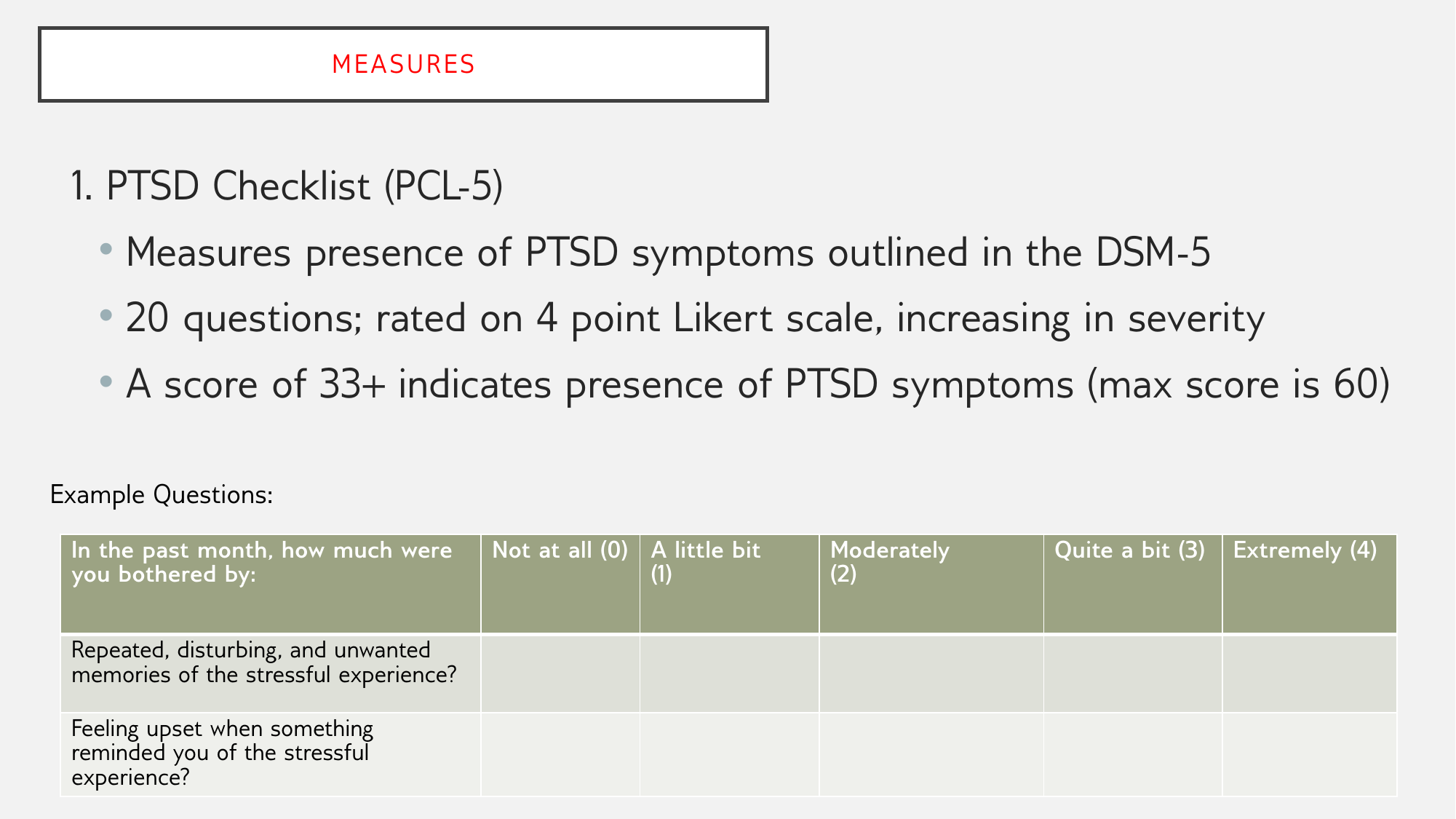

# Measures
1. PTSD Checklist (PCL-5)
Measures presence of PTSD symptoms outlined in the DSM-5
20 questions; rated on 4 point Likert scale, increasing in severity
A score of 33+ indicates presence of PTSD symptoms (max score is 60)

Example Questions:
| In the past month, how much were you bothered by: | Not at all (0) | A little bit (1) | Moderately (2) | Quite a bit (3) | Extremely (4) |
| --- | --- | --- | --- | --- | --- |
| Repeated, disturbing, and unwanted memories of the stressful experience? |  |  |  |  |  |
| Feeling upset when something reminded you of the stressful experience? |  |  |  |  |  |